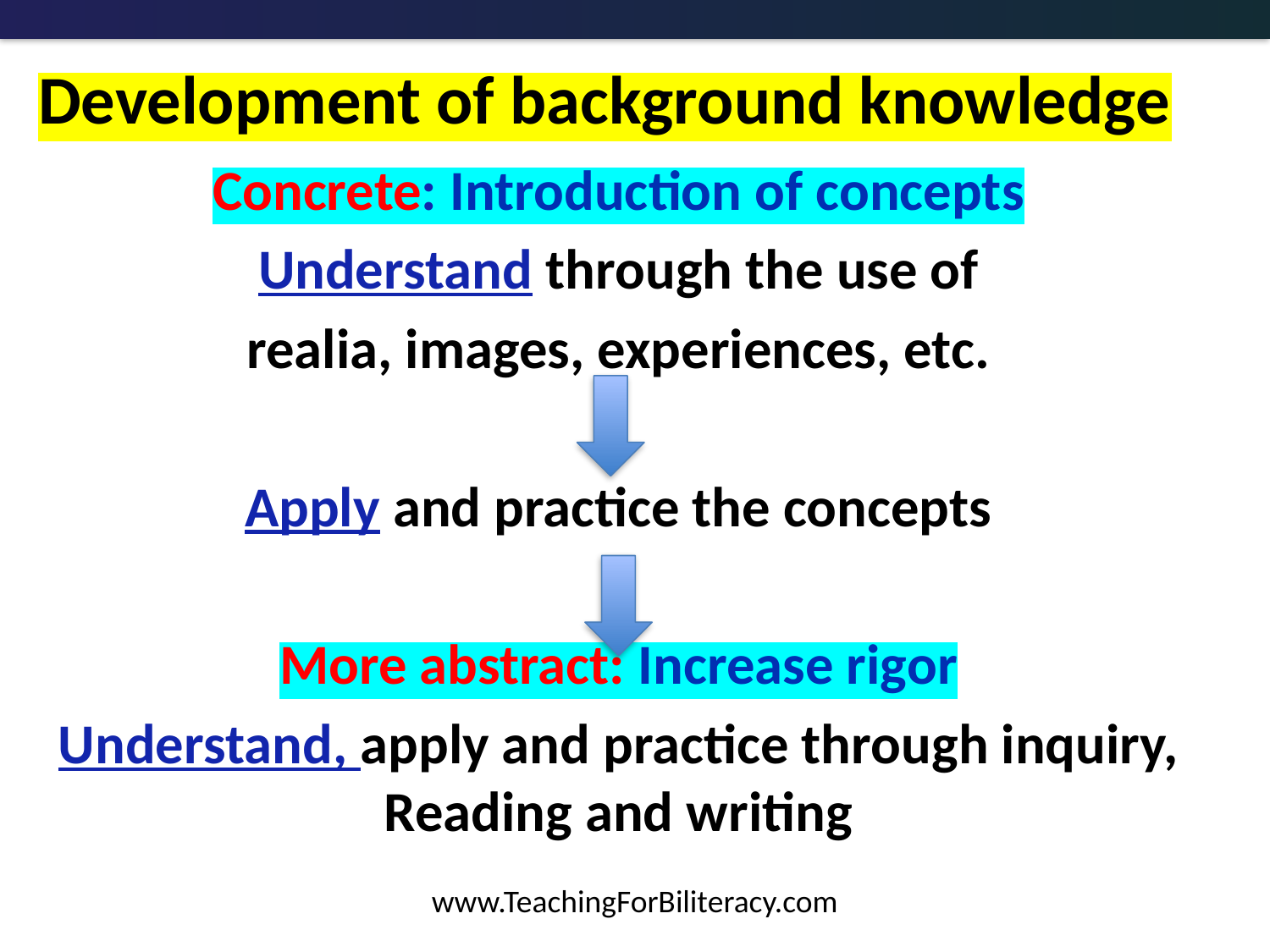

# Development of background knowledge
Concrete: Introduction of concepts
Understand through the use of
realia, images, experiences, etc.

Apply and practice the concepts

More abstract: Increase rigor
Understand, apply and practice through inquiry, Reading and writing